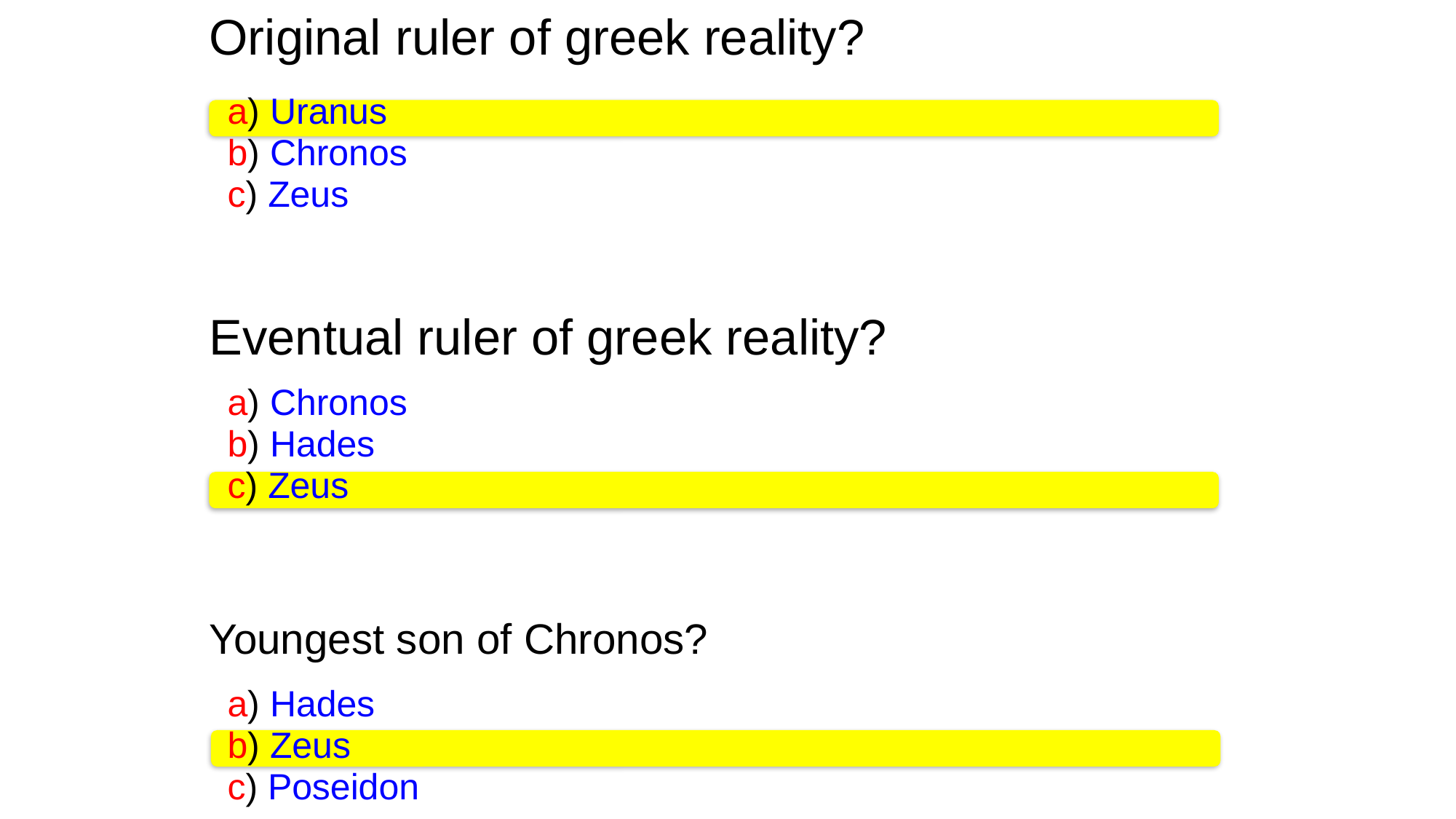

Original ruler of greek reality?
a) Uranus
b) Chronos
c) Zeus

Eventual ruler of greek reality?
a) Chronos
b) Hades
c) Zeus

Youngest son of Chronos?
a) Hades
b) Zeus
c) Poseidon